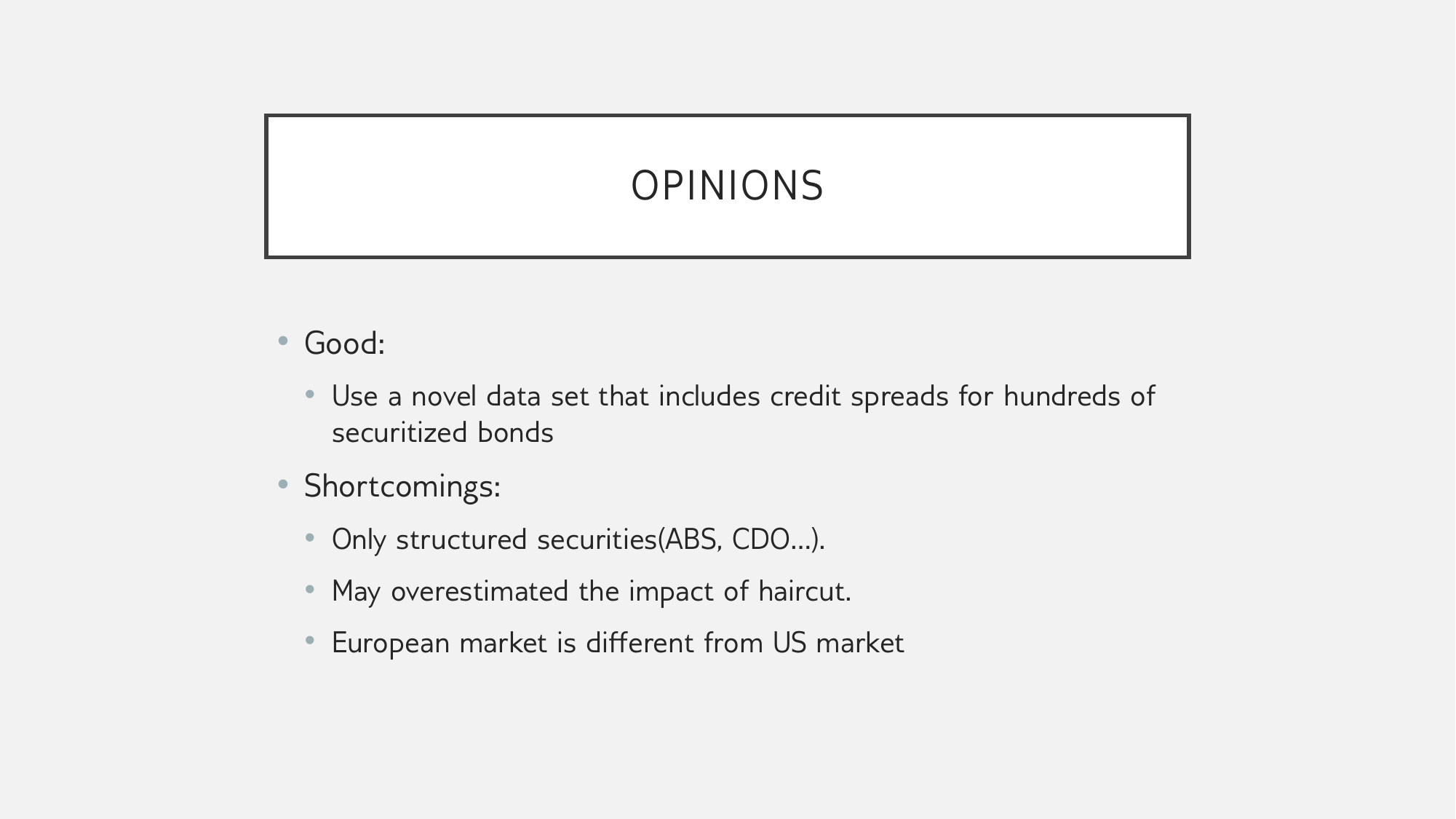

# opinions
Good:
Use a novel data set that includes credit spreads for hundreds of securitized bonds
Shortcomings:
Only structured securities(ABS, CDO…).
May overestimated the impact of haircut.
European market is different from US market